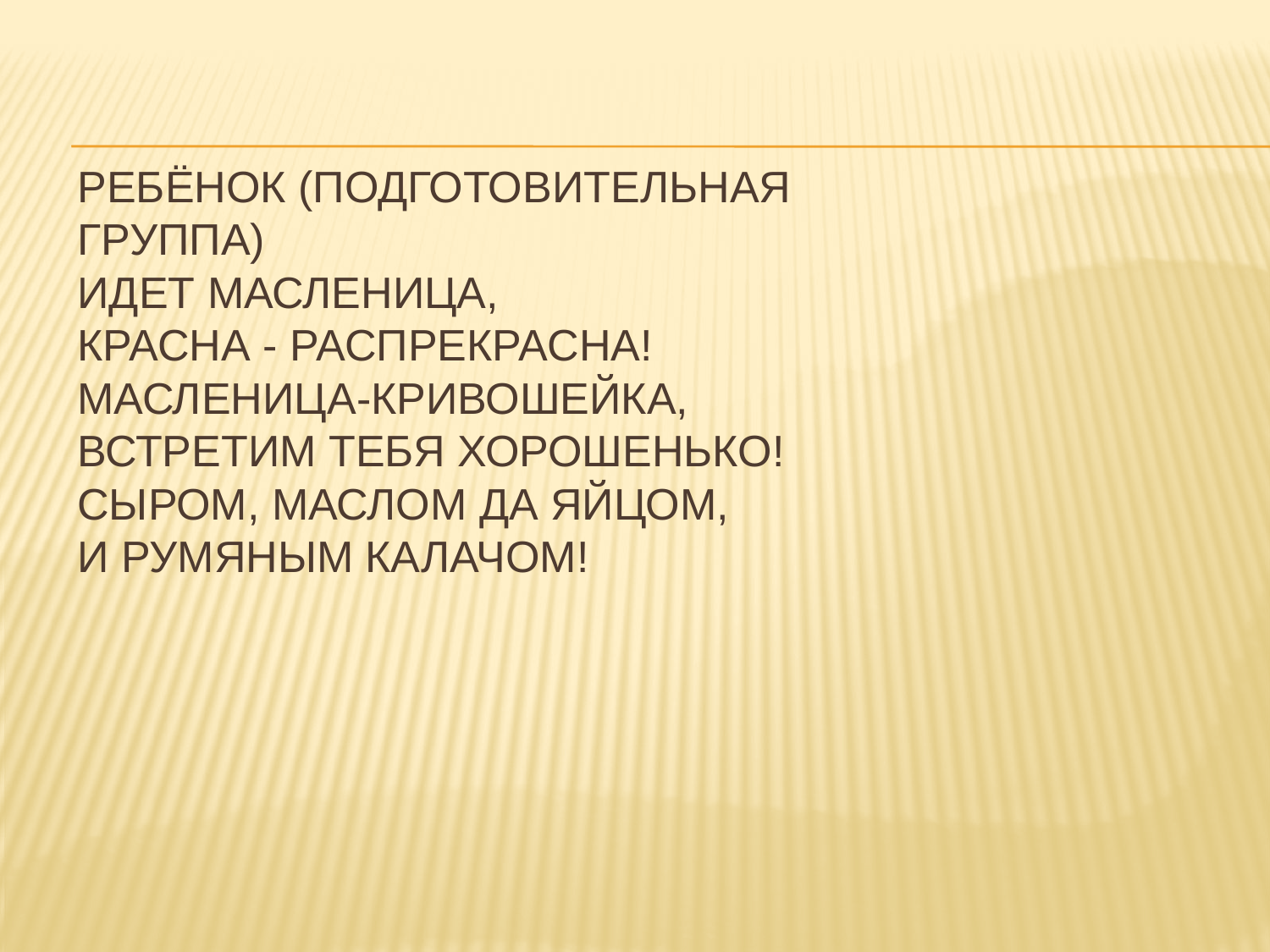

# Ребёнок (подготовительная группа) Идет Масленица, Красна - распрекрасна! Масленица-кривошейка, Встретим тебя хорошенько! Сыром, маслом да яйцом, И румяным калачом!